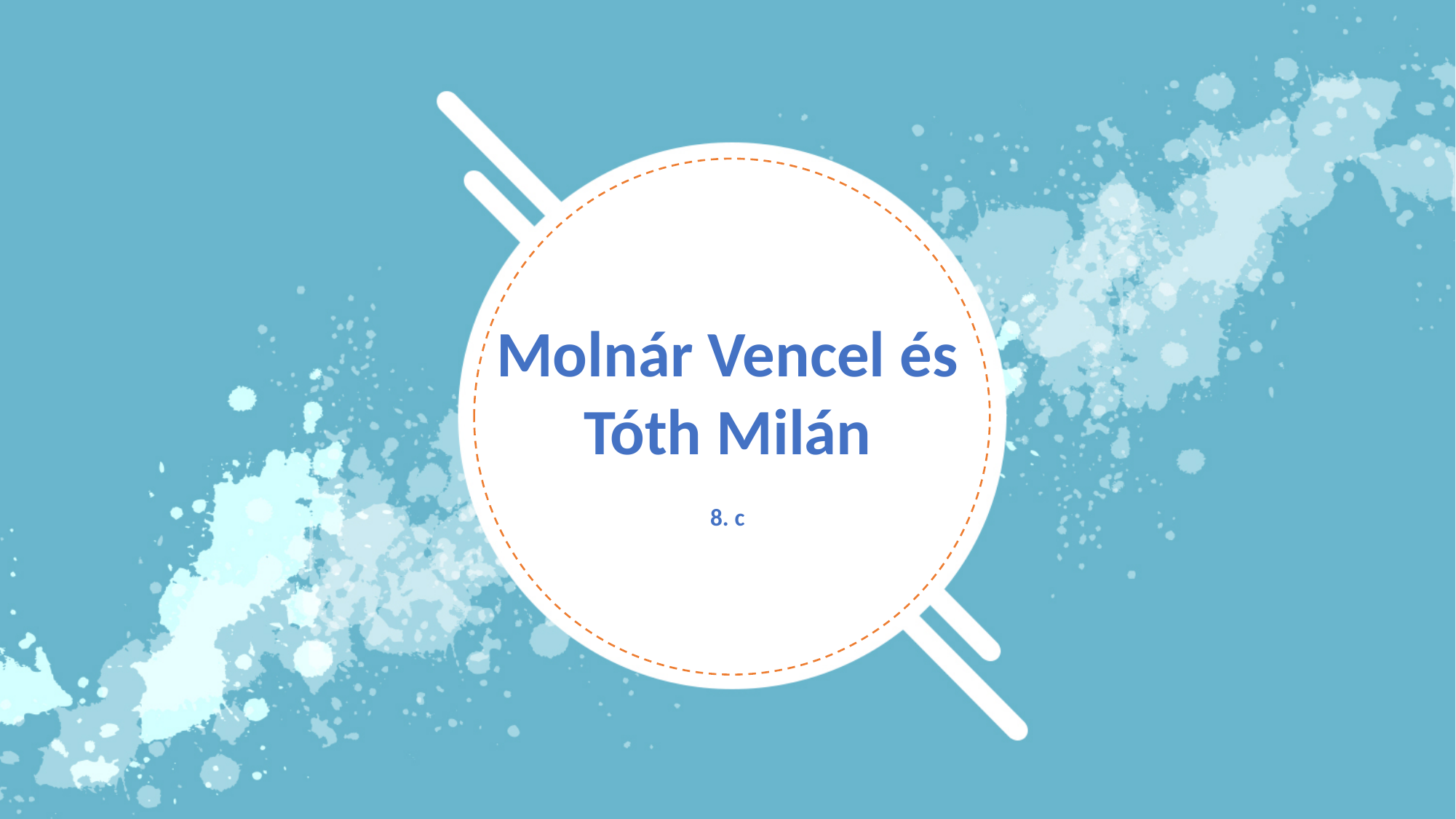

Molnár Vencel és Tóth Milán
8. c